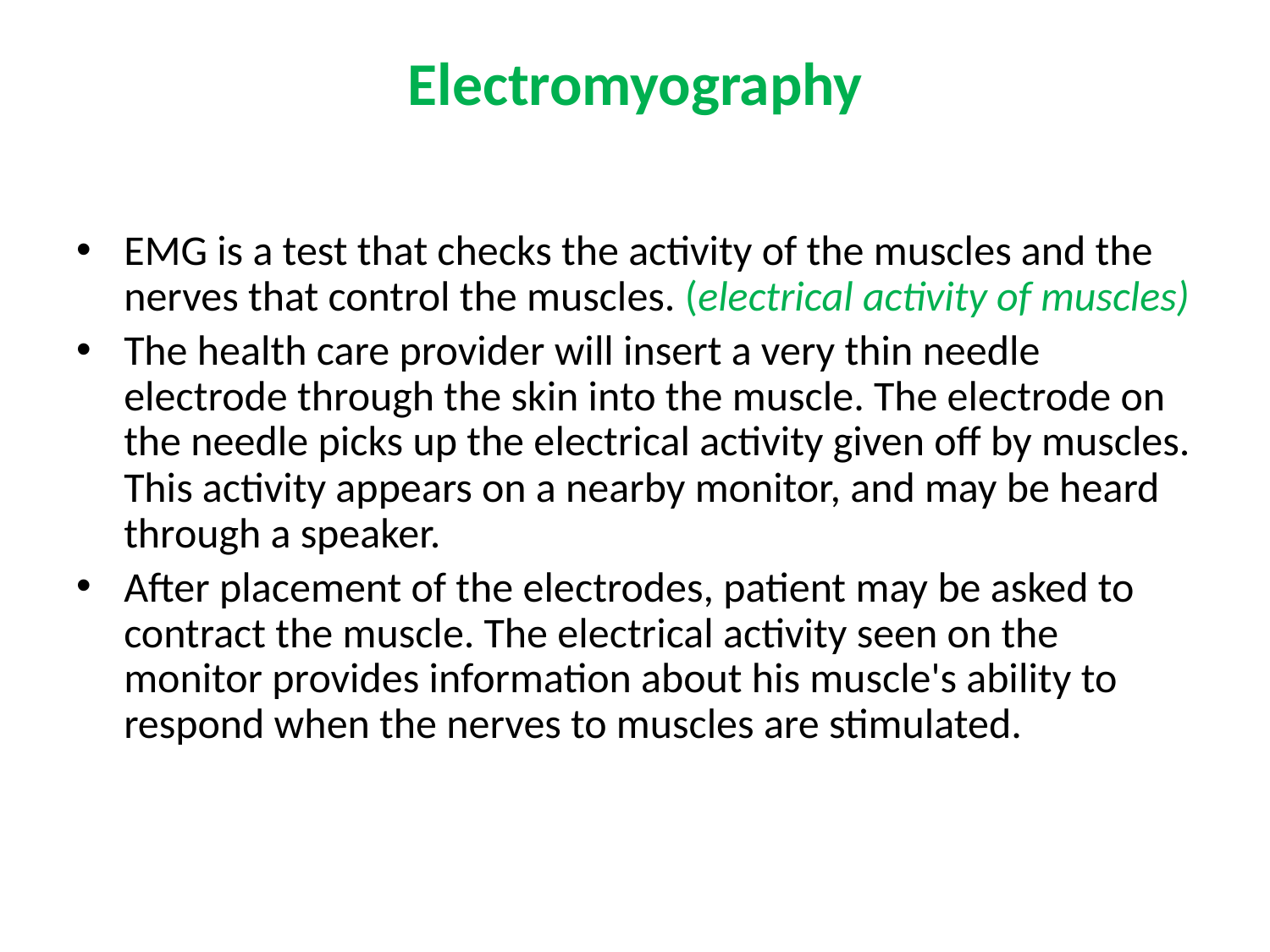

# Electromyography
EMG is a test that checks the activity of the muscles and the nerves that control the muscles. (electrical activity of muscles)
The health care provider will insert a very thin needle electrode through the skin into the muscle. The electrode on the needle picks up the electrical activity given off by muscles. This activity appears on a nearby monitor, and may be heard through a speaker.
After placement of the electrodes, patient may be asked to contract the muscle. The electrical activity seen on the monitor provides information about his muscle's ability to respond when the nerves to muscles are stimulated.